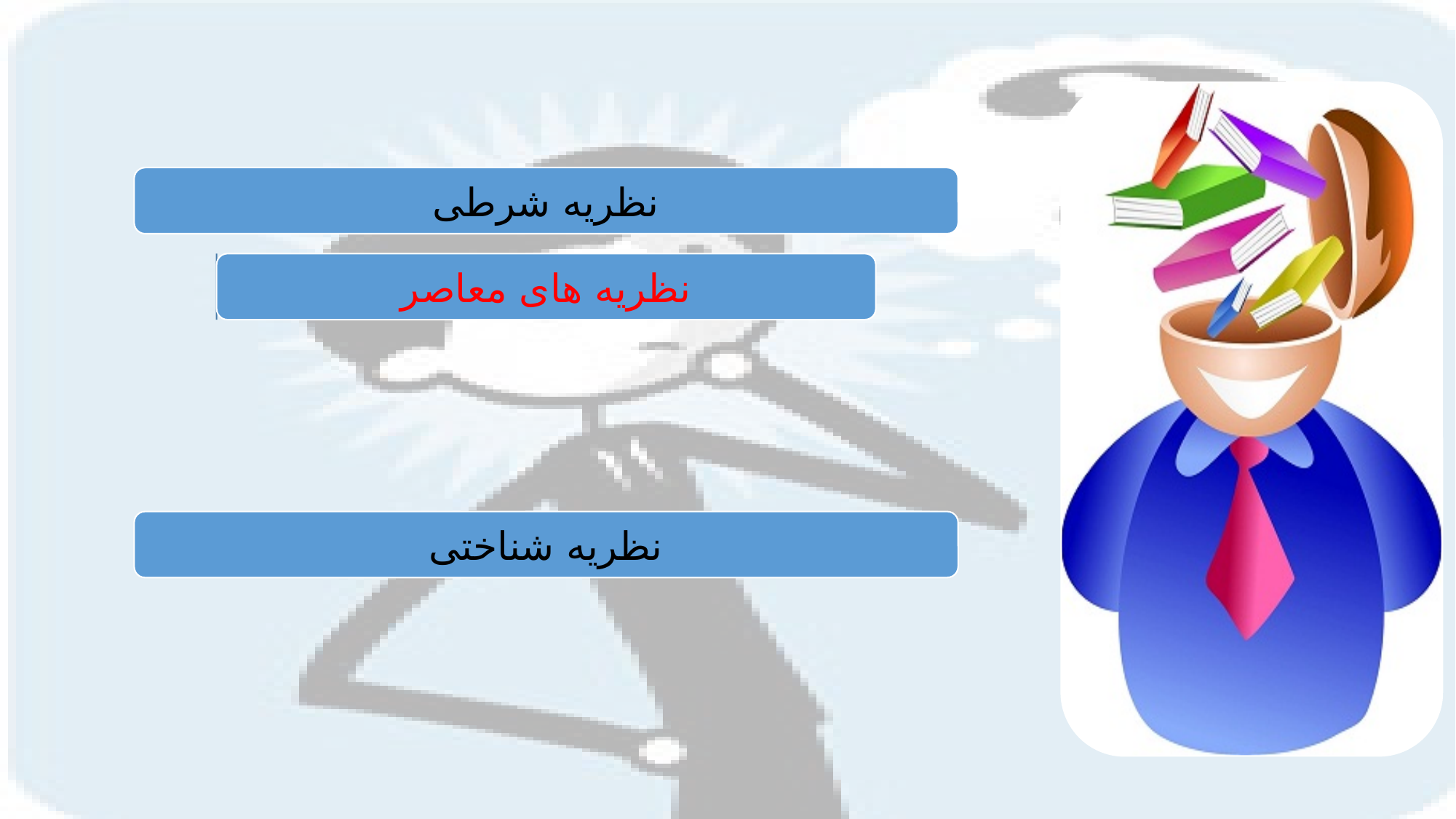

نظریه های معاصر
نظریه شرطی
نظریه شناختی